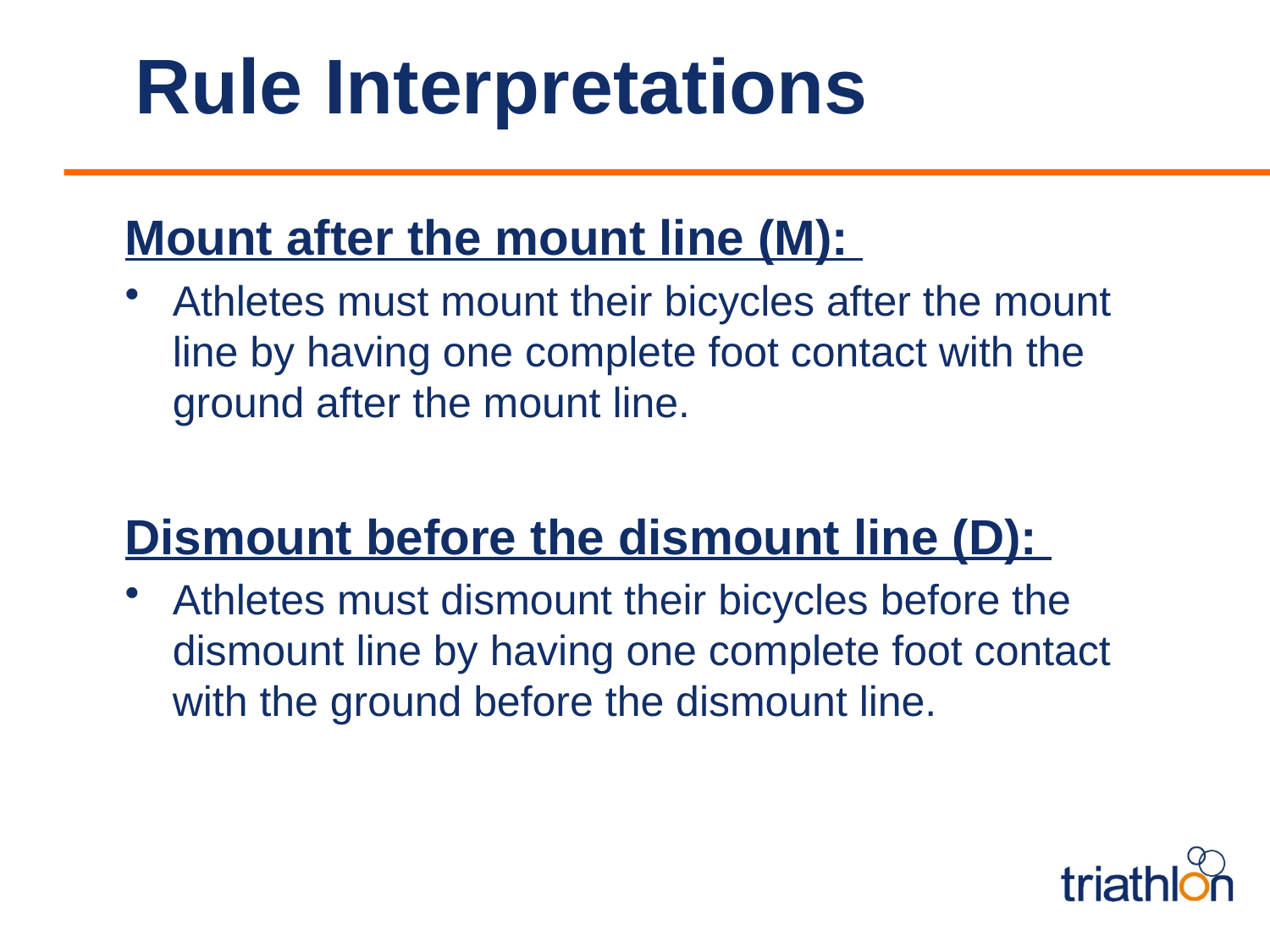

# Rule Interpretations
Mount after the mount line (M):
Athletes must mount their bicycles after the mount line by having one complete foot contact with the ground after the mount line.

Dismount before the dismount line (D):
Athletes must dismount their bicycles before the dismount line by having one complete foot contact with the ground before the dismount line.